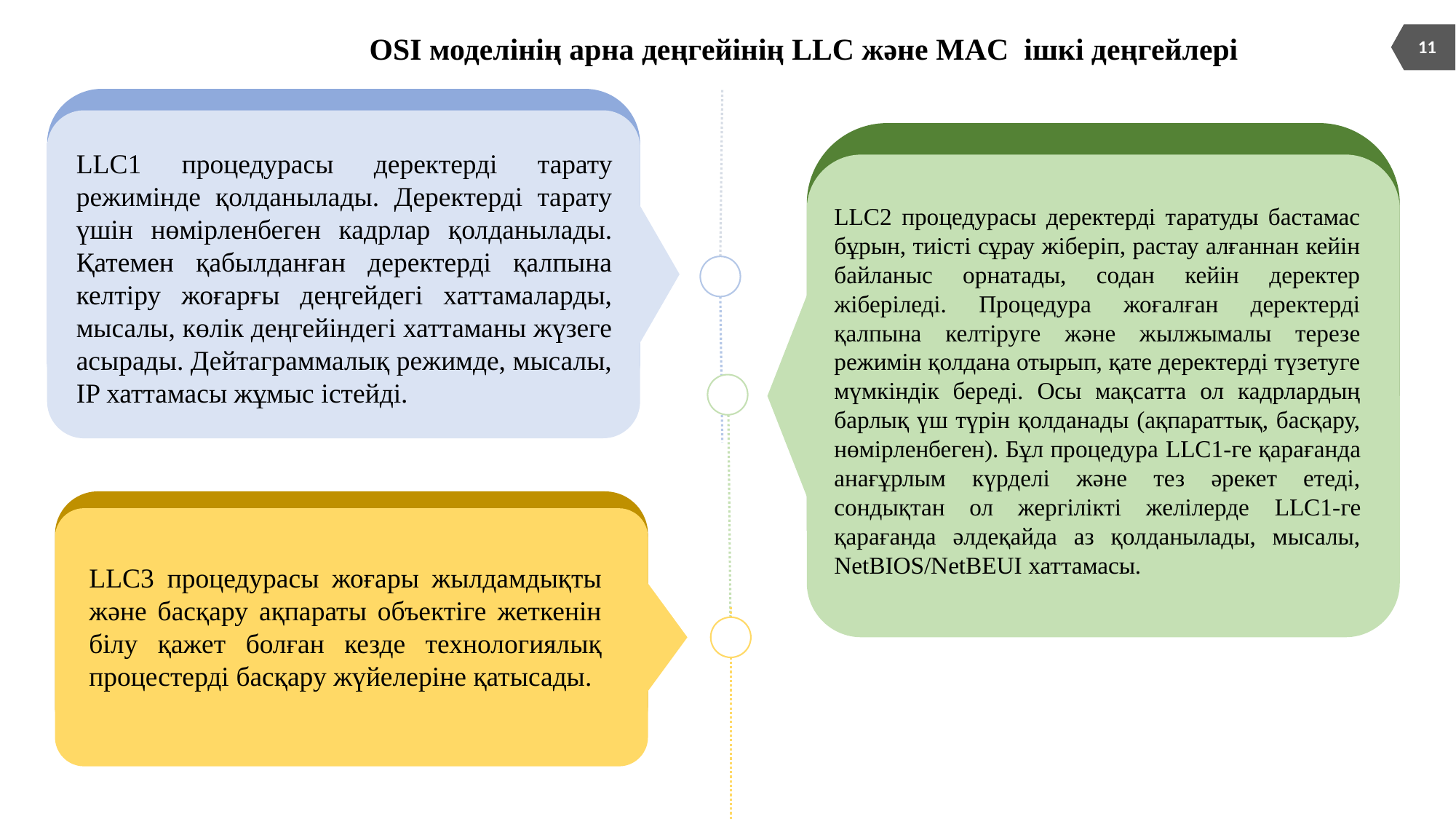

OSI моделінің арна деңгейінің LLC және MAC  ішкі деңгейлері
11

LLC1 процедурасы деректерді тарату режимінде қолданылады. Деректерді тарату үшін нөмірленбеген кадрлар қолданылады. Қатемен қабылданған деректерді қалпына келтіру жоғарғы деңгейдегі хаттамаларды, мысалы, көлік деңгейіндегі хаттаманы жүзеге асырады. Дейтаграммалық режимде, мысалы, IP хаттамасы жұмыс істейді.
LLC2 процедурасы деректерді таратуды бастамас бұрын, тиісті сұрау жіберіп, растау алғаннан кейін байланыс орнатады, содан кейін деректер жіберіледі. Процедура жоғалған деректерді қалпына келтіруге және жылжымалы терезе режимін қолдана отырып, қате деректерді түзетуге мүмкіндік береді. Осы мақсатта ол кадрлардың барлық үш түрін қолданады (ақпараттық, басқару, нөмірленбеген). Бұл процедура LLC1-ге қарағанда анағұрлым күрделі және тез әрекет етеді, сондықтан ол жергілікті желілерде LLC1-ге қарағанда әлдеқайда аз қолданылады, мысалы, NetBIOS/NetBEUI хаттамасы.

LLC3 процедурасы жоғары жылдамдықты және басқару ақпараты объектіге жеткенін білу қажет болған кезде технологиялық процестерді басқару жүйелеріне қатысады.